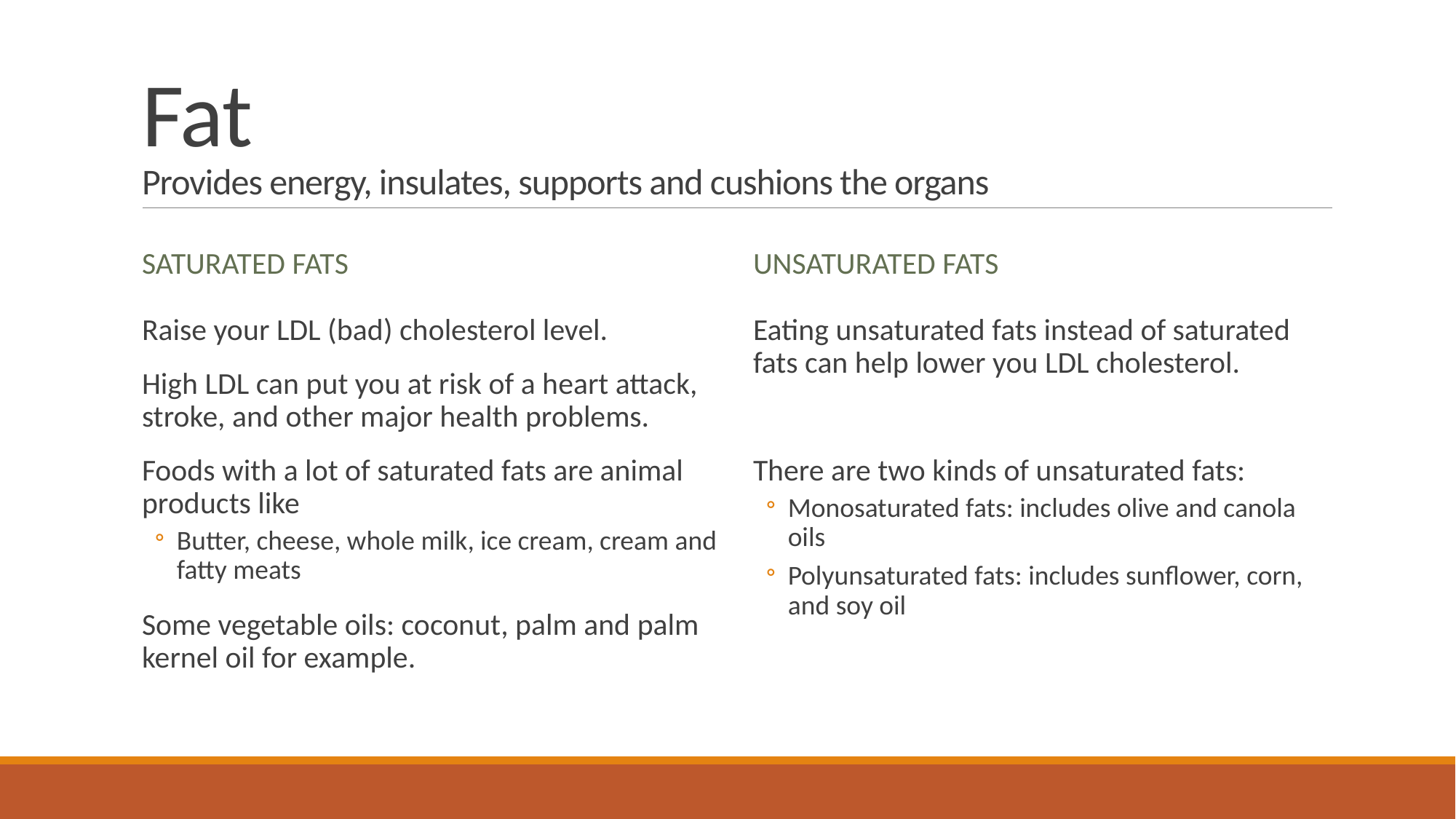

# Fat Provides energy, insulates, supports and cushions the organs
SATURATED FATS
UNSATURATED FATS
Raise your LDL (bad) cholesterol level.
High LDL can put you at risk of a heart attack, stroke, and other major health problems.
Foods with a lot of saturated fats are animal products like
Butter, cheese, whole milk, ice cream, cream and fatty meats
Some vegetable oils: coconut, palm and palm kernel oil for example.
Eating unsaturated fats instead of saturated fats can help lower you LDL cholesterol.

There are two kinds of unsaturated fats:
Monosaturated fats: includes olive and canola oils
Polyunsaturated fats: includes sunflower, corn, and soy oil